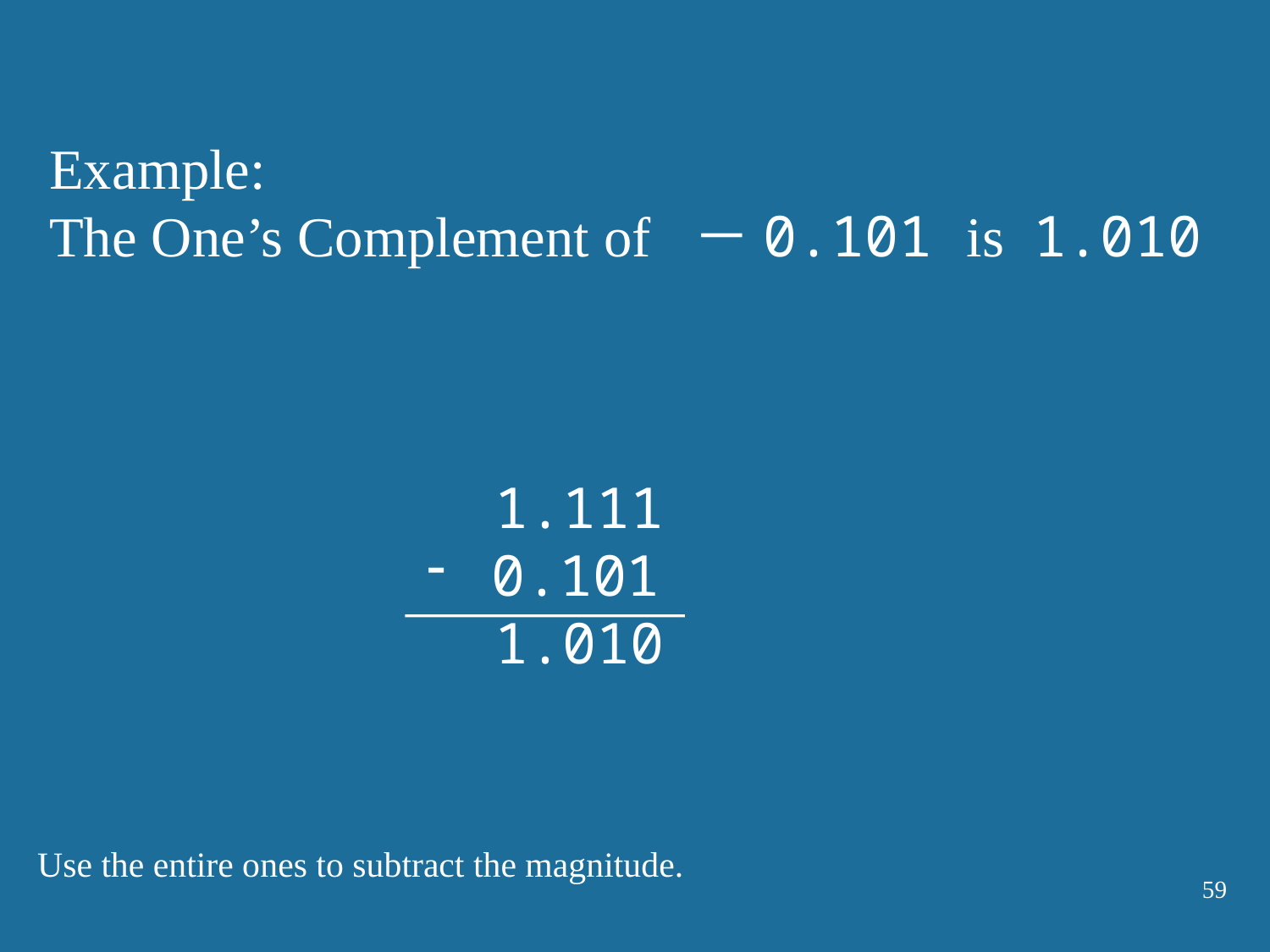

Example:
The One’s Complement of  －0.101 is  1.010
  1.111
 0.101
  1.010

Use the entire ones to subtract the magnitude.
59